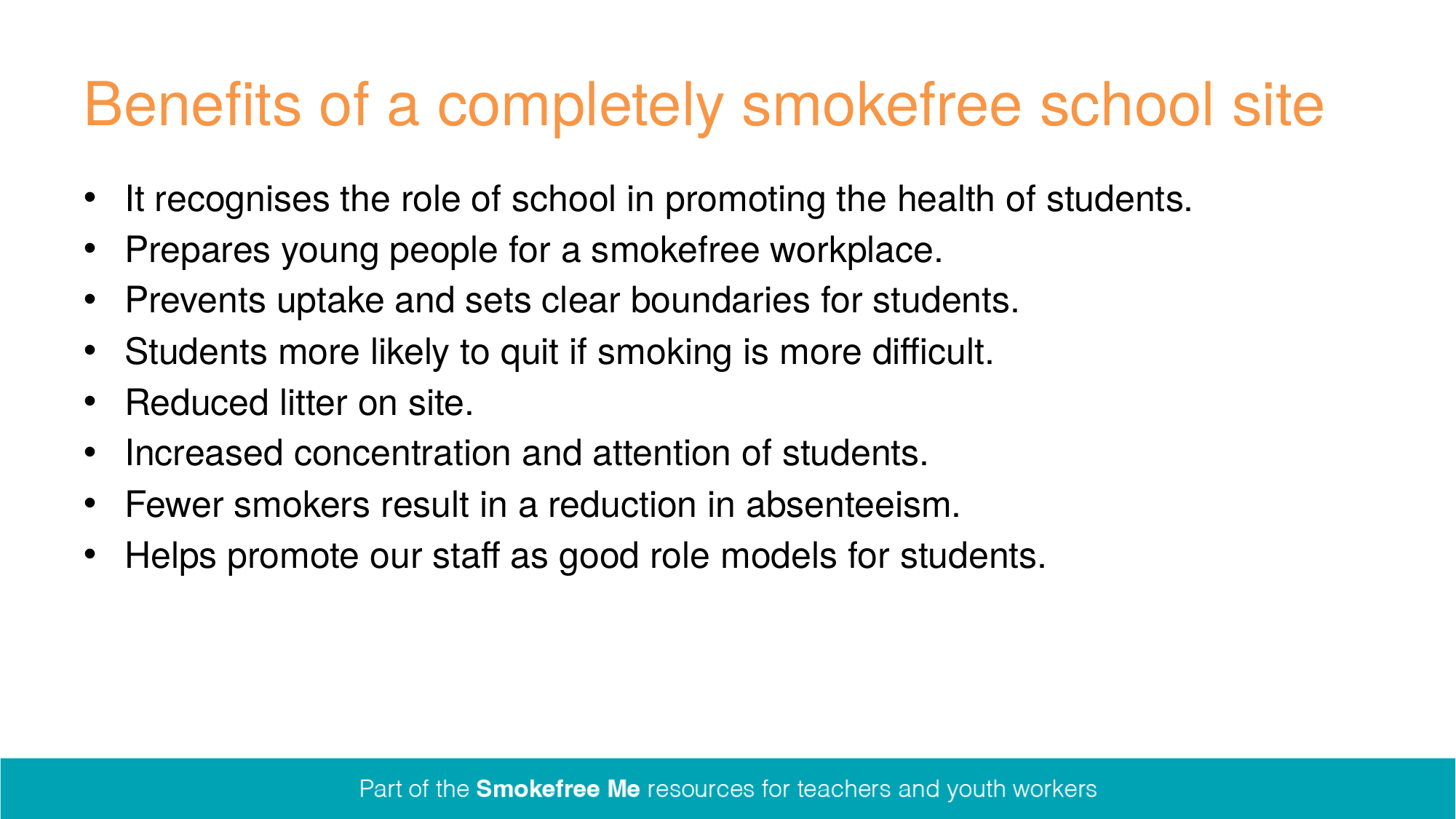

# Benefits of a completely smokefree school site
It recognises the role of school in promoting the health of students.
Prepares young people for a smokefree workplace.
Prevents uptake and sets clear boundaries for students.
Students more likely to quit if smoking is more difficult.
Reduced litter on site.
Increased concentration and attention of students.
Fewer smokers result in a reduction in absenteeism.
Helps promote our staff as good role models for students.